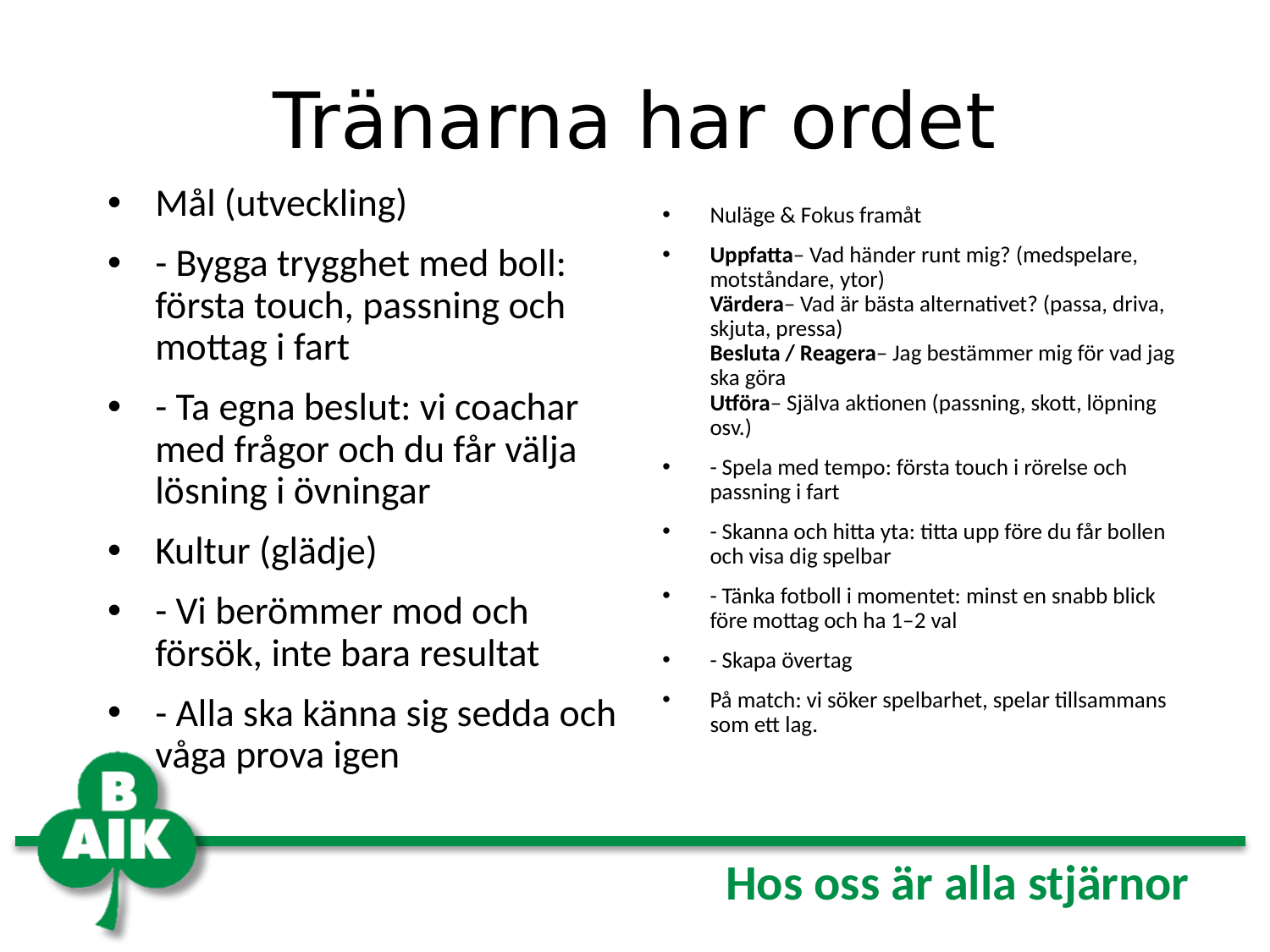

# Tränarna har ordet
Mål (utveckling)
- Bygga trygghet med boll: första touch, passning och mottag i fart
- Ta egna beslut: vi coachar med frågor och du får välja lösning i övningar
Kultur (glädje)
- Vi berömmer mod och försök, inte bara resultat
- Alla ska känna sig sedda och våga prova igen
Nuläge & Fokus framåt
Uppfatta– Vad händer runt mig? (medspelare, motståndare, ytor)
Värdera– Vad är bästa alternativet? (passa, driva, skjuta, pressa)
Besluta / Reagera– Jag bestämmer mig för vad jag ska göra
Utföra– Själva aktionen (passning, skott, löpning osv.)
- Spela med tempo: första touch i rörelse och passning i fart
- Skanna och hitta yta: titta upp före du får bollen och visa dig spelbar
- Tänka fotboll i momentet: minst en snabb blick före mottag och ha 1–2 val
- Skapa övertag
På match: vi söker spelbarhet, spelar tillsammans som ett lag.